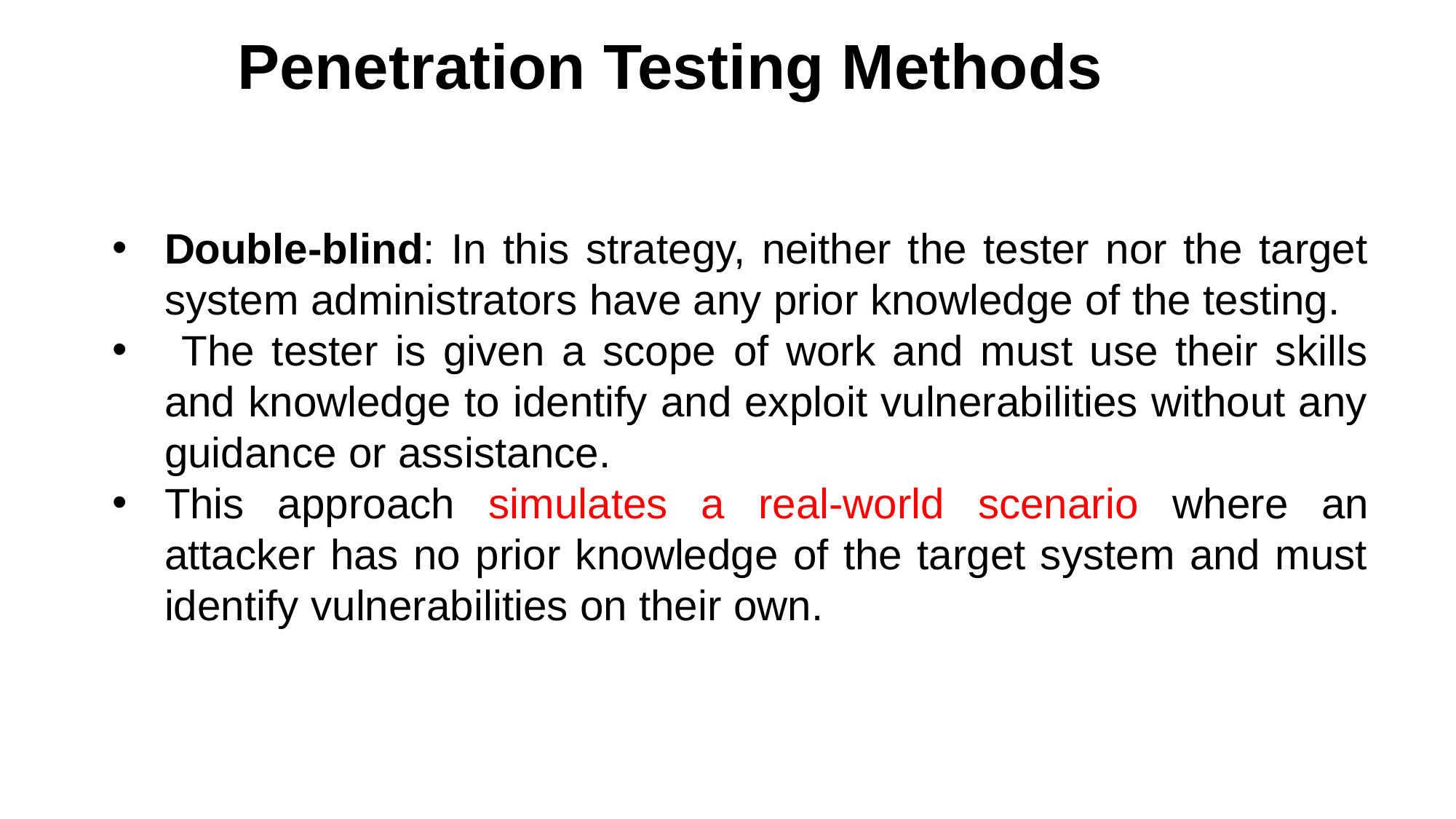

Penetration Testing Methods
Double-blind: In this strategy, neither the tester nor the target system administrators have any prior knowledge of the testing.
 The tester is given a scope of work and must use their skills and knowledge to identify and exploit vulnerabilities without any guidance or assistance.
This approach simulates a real-world scenario where an attacker has no prior knowledge of the target system and must identify vulnerabilities on their own.